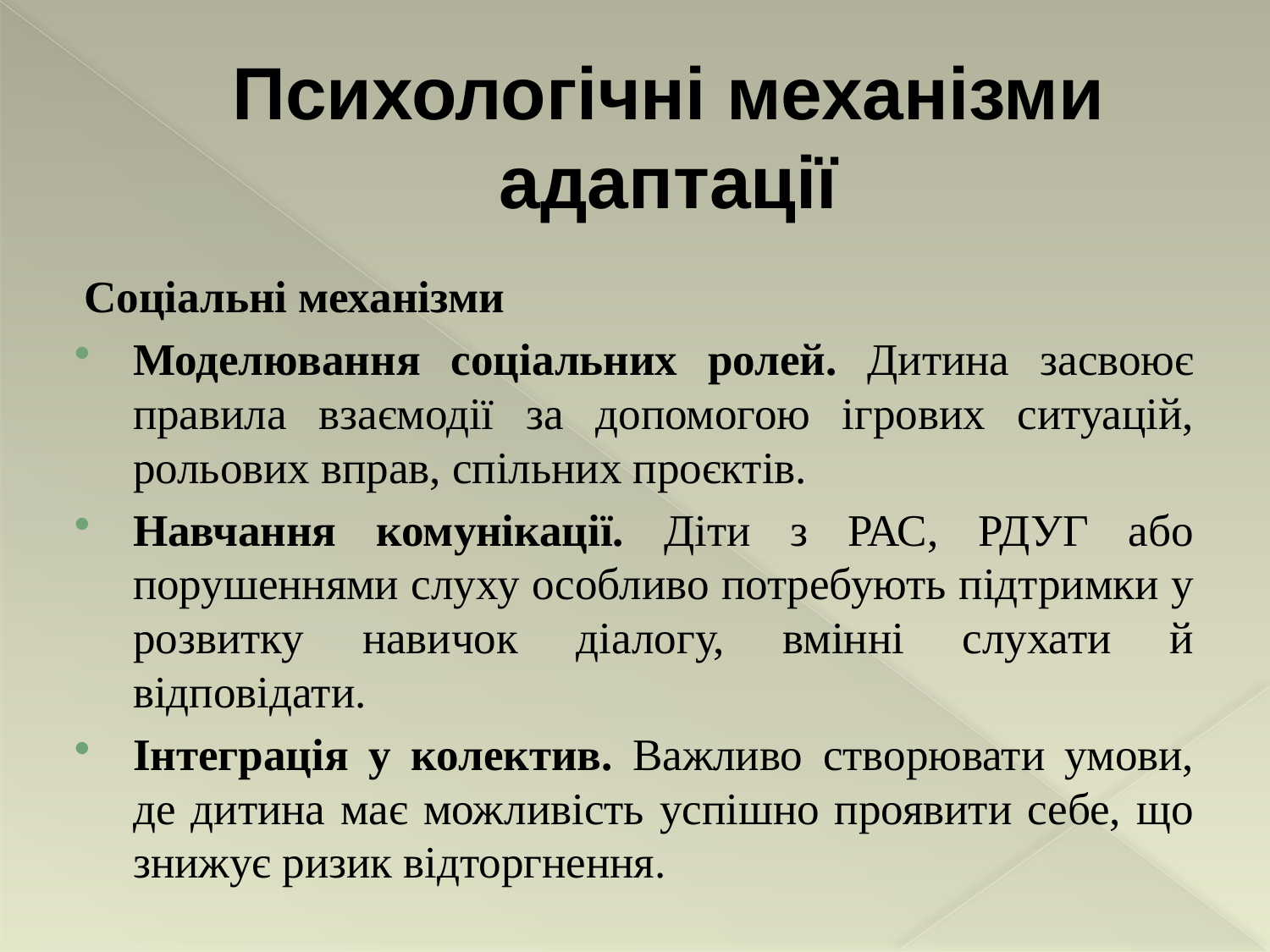

# Психологічні механізми адаптації
Соціальні механізми
Моделювання соціальних ролей. Дитина засвоює правила взаємодії за допомогою ігрових ситуацій, рольових вправ, спільних проєктів.
Навчання комунікації. Діти з РАС, РДУГ або порушеннями слуху особливо потребують підтримки у розвитку навичок діалогу, вмінні слухати й відповідати.
Інтеграція у колектив. Важливо створювати умови, де дитина має можливість успішно проявити себе, що знижує ризик відторгнення.